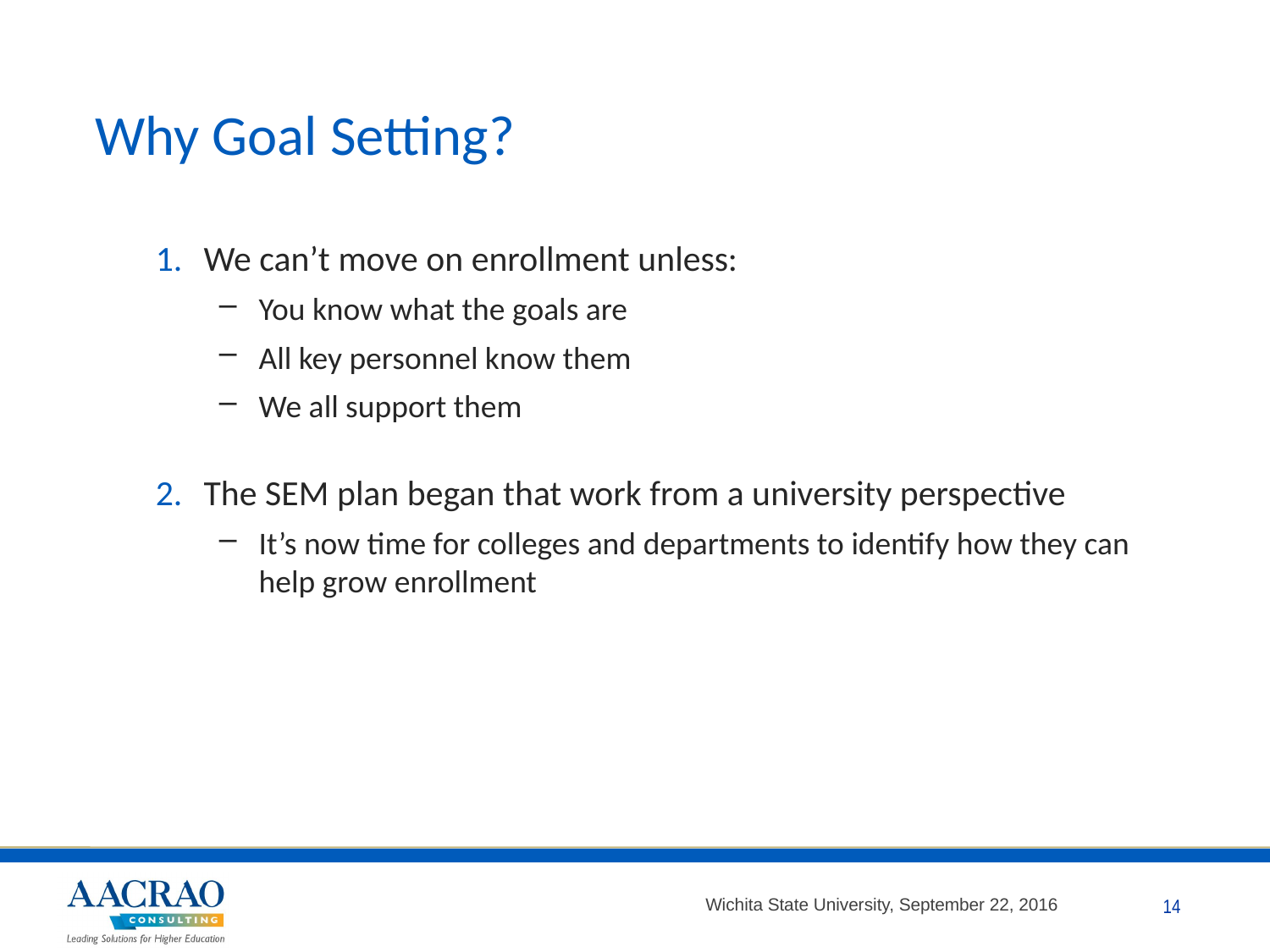

# Why Goal Setting?
We can’t move on enrollment unless:
You know what the goals are
All key personnel know them
We all support them
The SEM plan began that work from a university perspective
It’s now time for colleges and departments to identify how they can help grow enrollment